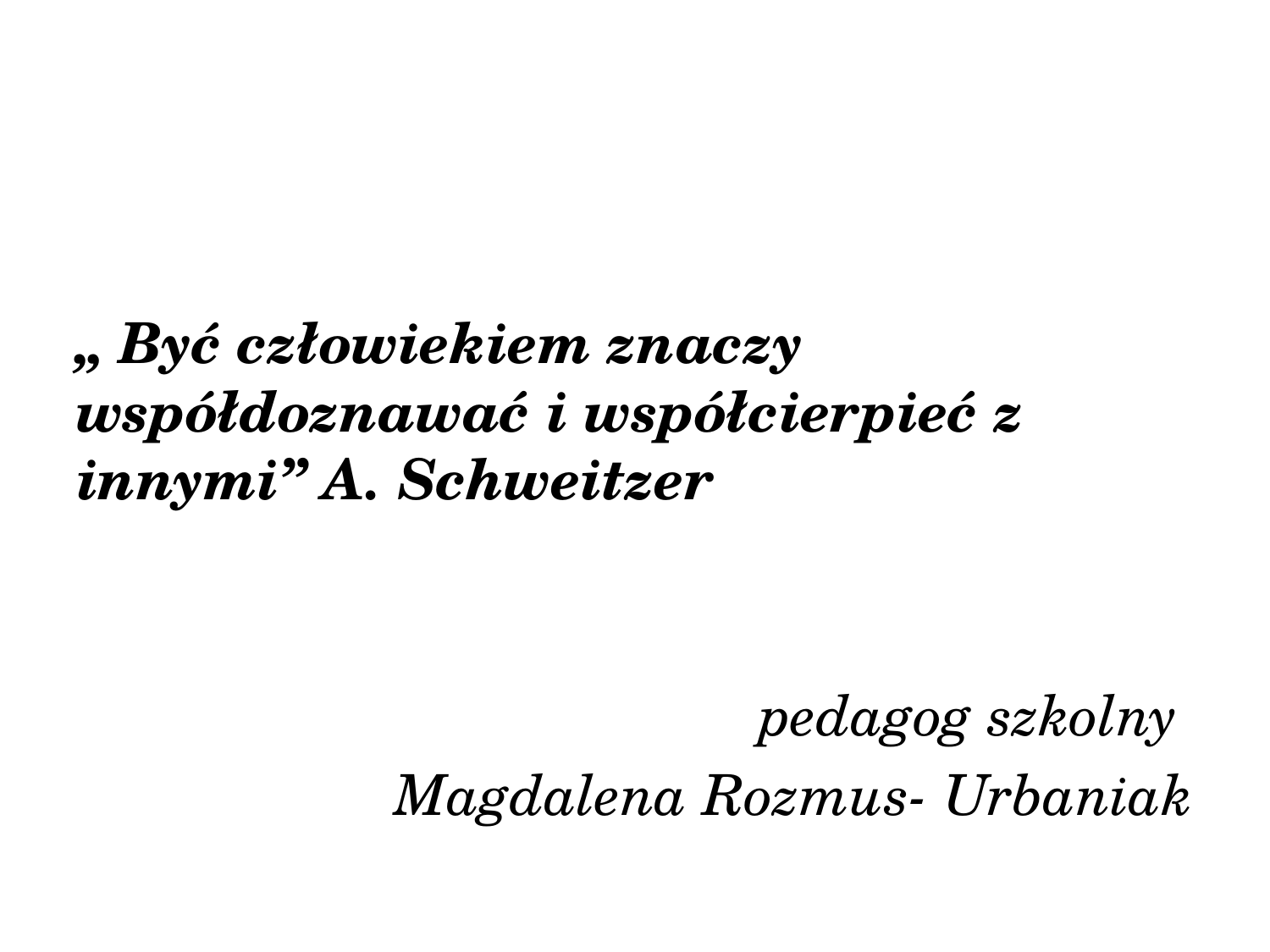

#

„ Być człowiekiem znaczy współdoznawać i współcierpieć z innymi” A. Schweitzer

 pedagog szkolny
Magdalena Rozmus- Urbaniak